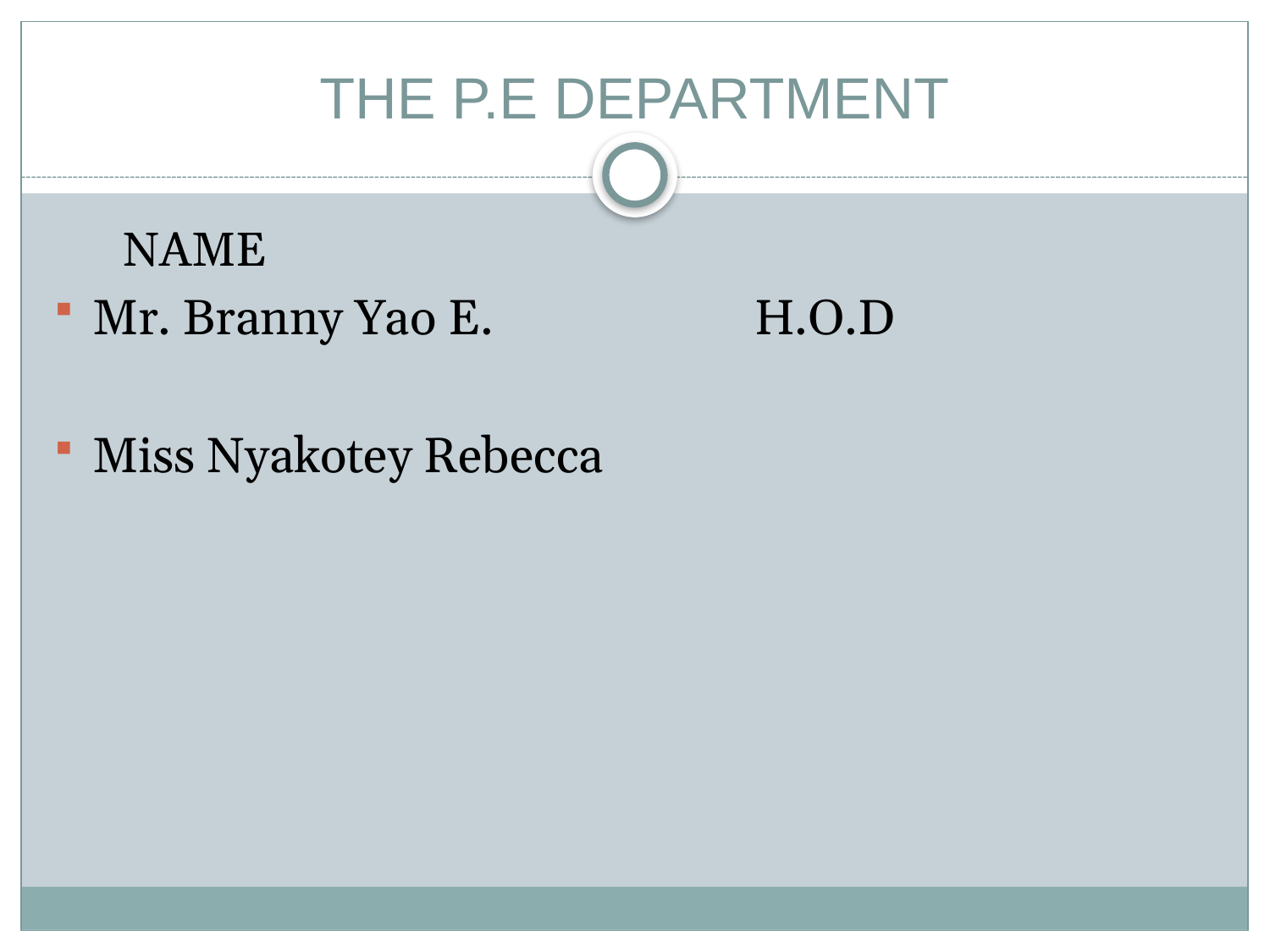

# THE P.E DEPARTMENT
      NAME
Mr. Branny Yao E.                      H.O.D

Miss Nyakotey Rebecca